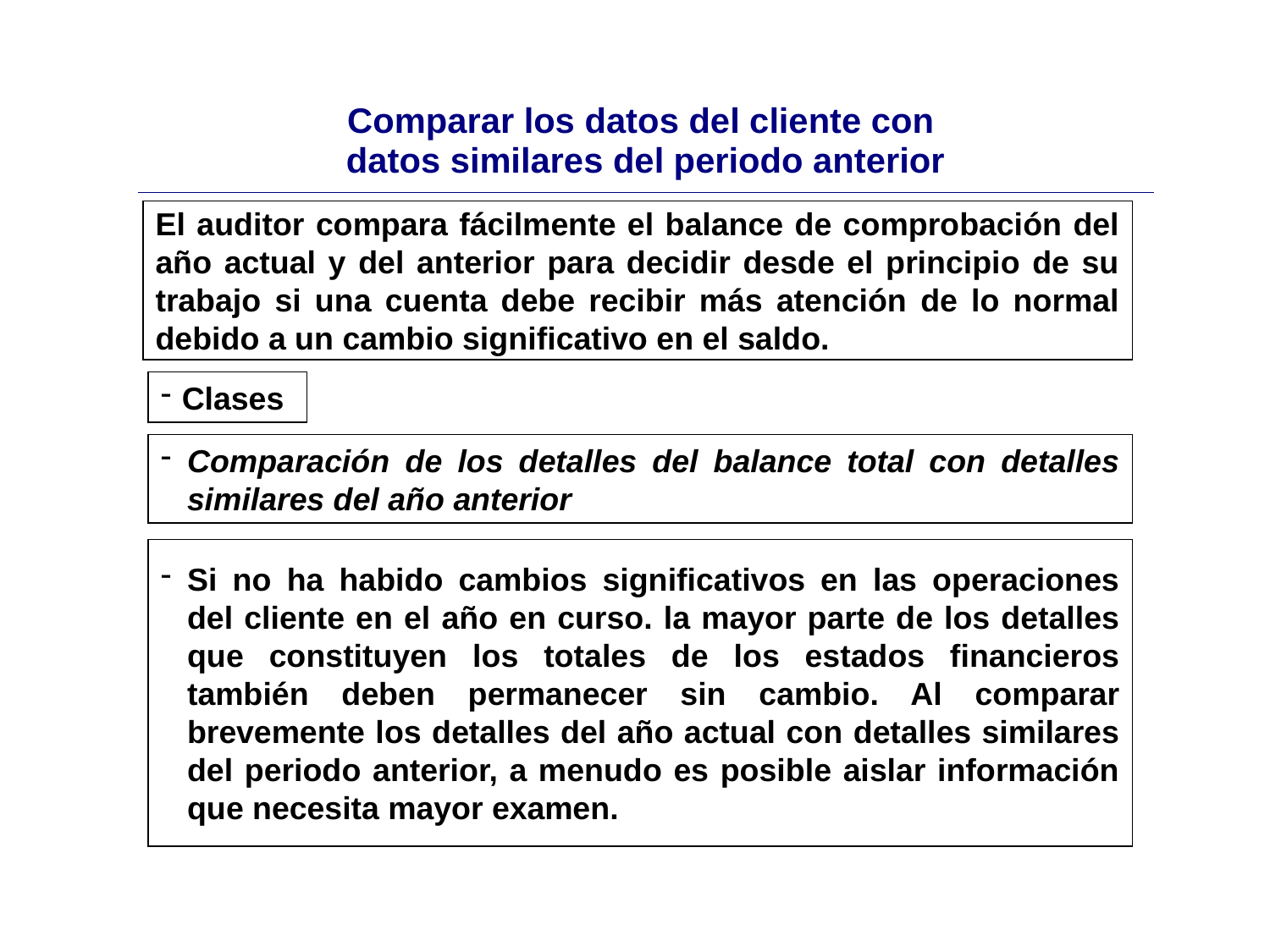

| Comparar los datos del cliente con datos similares del periodo anterior |
| --- |
El auditor compara fácilmente el balance de comprobación del año actual y del anterior para decidir desde el principio de su trabajo si una cuenta debe recibir más atención de lo normal debido a un cambio significativo en el saldo.
Clases
Comparación de los detalles del balance total con detalles similares del año anterior
Si no ha habido cambios significativos en las operaciones del cliente en el año en curso. la mayor parte de los detalles que constituyen los totales de los estados financieros también deben permanecer sin cambio. Al comparar brevemente los detalles del año actual con detalles similares del periodo anterior, a menudo es posible aislar información que necesita mayor examen.